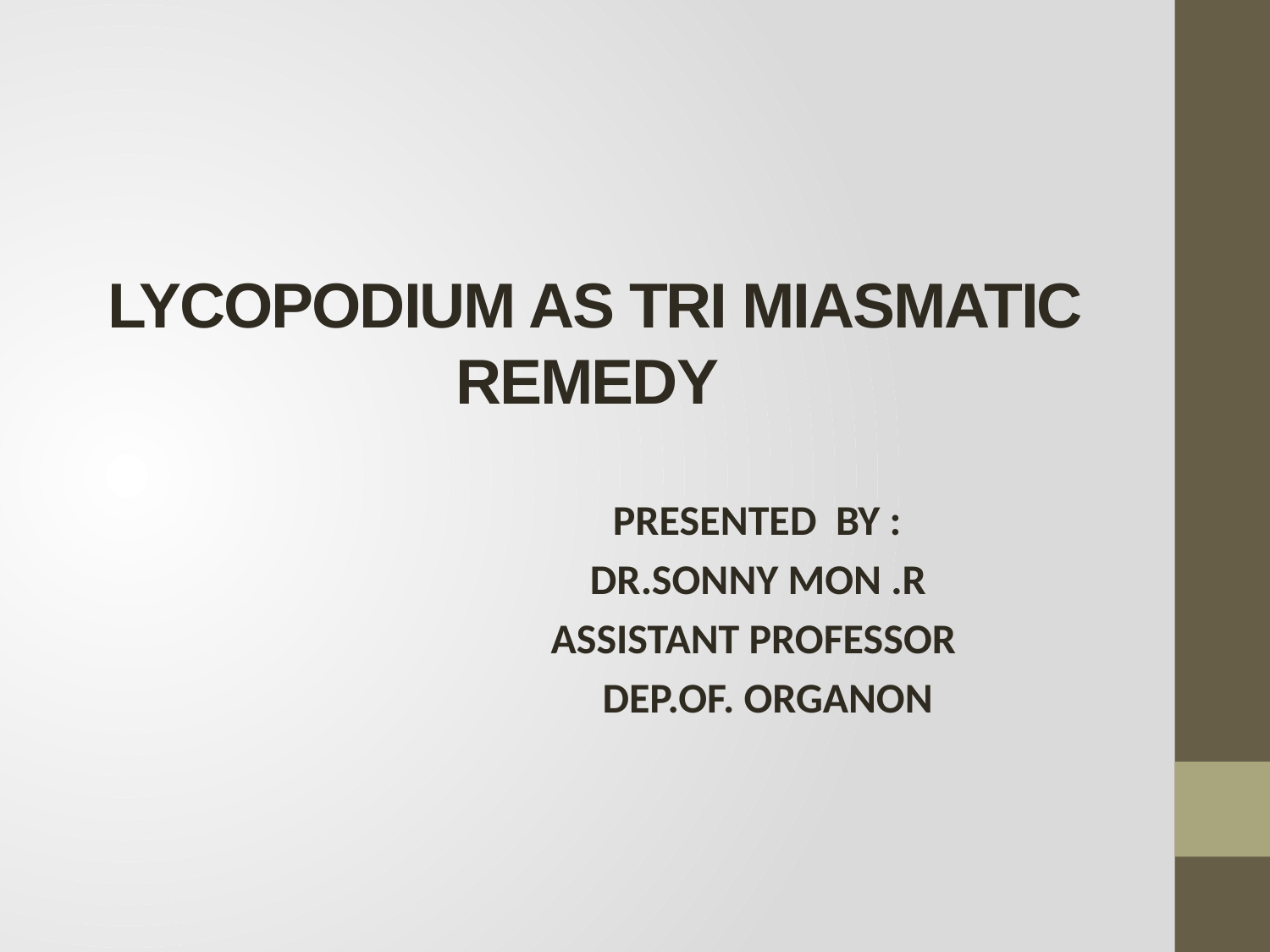

# LYCOPODIUM AS TRI MIASMATIC REMEDY
                                                     PRESENTED  BY :
                                             DR.SONNY MON .R
                                             ASSISTANT PROFESSOR
                                               DEP.OF. ORGANON